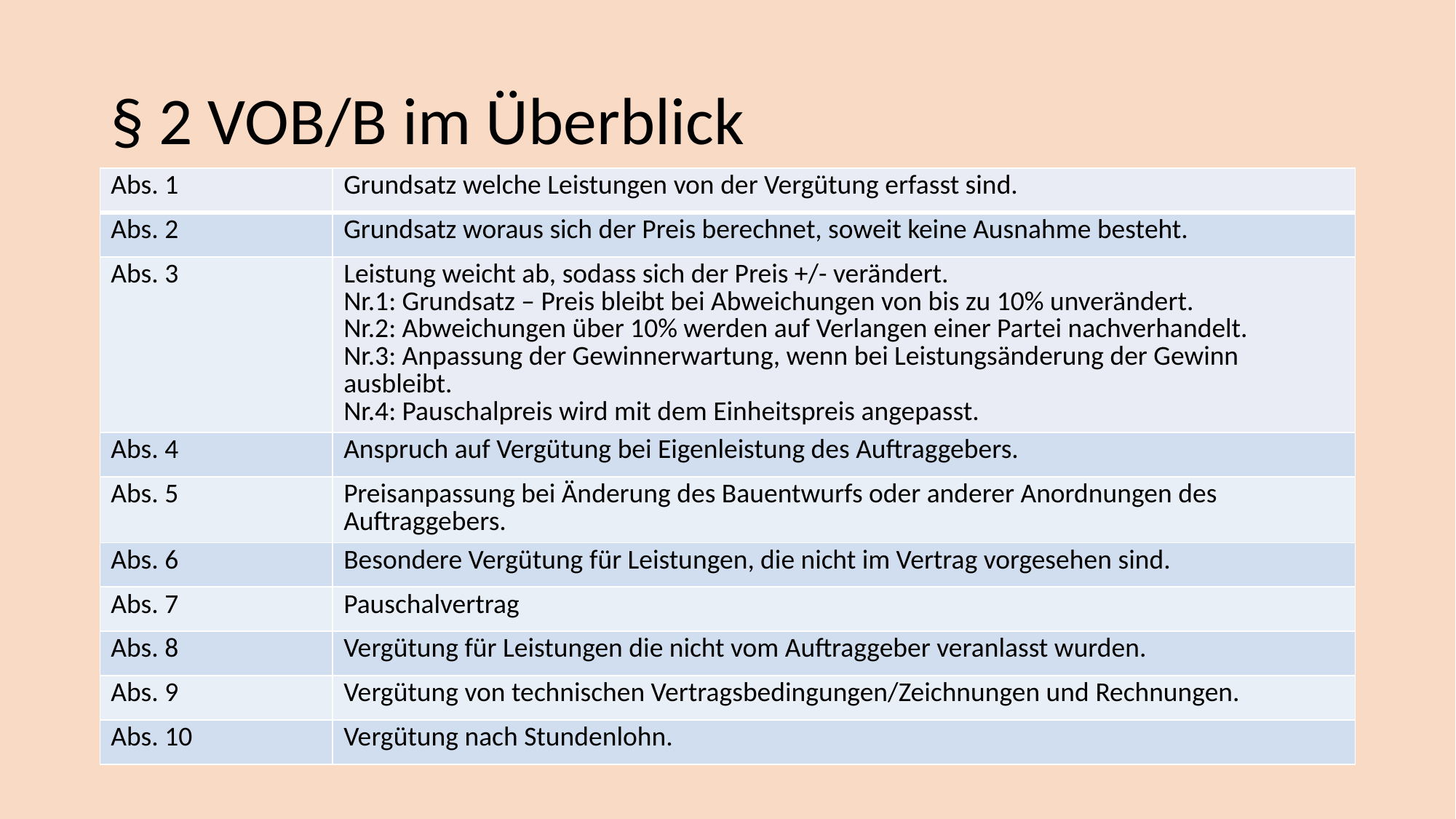

# § 2 VOB/B im Überblick
| Abs. 1 | Grundsatz welche Leistungen von der Vergütung erfasst sind. |
| --- | --- |
| Abs. 2 | Grundsatz woraus sich der Preis berechnet, soweit keine Ausnahme besteht. |
| Abs. 3 | Leistung weicht ab, sodass sich der Preis +/- verändert. Nr.1: Grundsatz – Preis bleibt bei Abweichungen von bis zu 10% unverändert. Nr.2: Abweichungen über 10% werden auf Verlangen einer Partei nachverhandelt. Nr.3: Anpassung der Gewinnerwartung, wenn bei Leistungsänderung der Gewinn ausbleibt. Nr.4: Pauschalpreis wird mit dem Einheitspreis angepasst. |
| Abs. 4 | Anspruch auf Vergütung bei Eigenleistung des Auftraggebers. |
| Abs. 5 | Preisanpassung bei Änderung des Bauentwurfs oder anderer Anordnungen des Auftraggebers. |
| Abs. 6 | Besondere Vergütung für Leistungen, die nicht im Vertrag vorgesehen sind. |
| Abs. 7 | Pauschalvertrag |
| Abs. 8 | Vergütung für Leistungen die nicht vom Auftraggeber veranlasst wurden. |
| Abs. 9 | Vergütung von technischen Vertragsbedingungen/Zeichnungen und Rechnungen. |
| Abs. 10 | Vergütung nach Stundenlohn. |